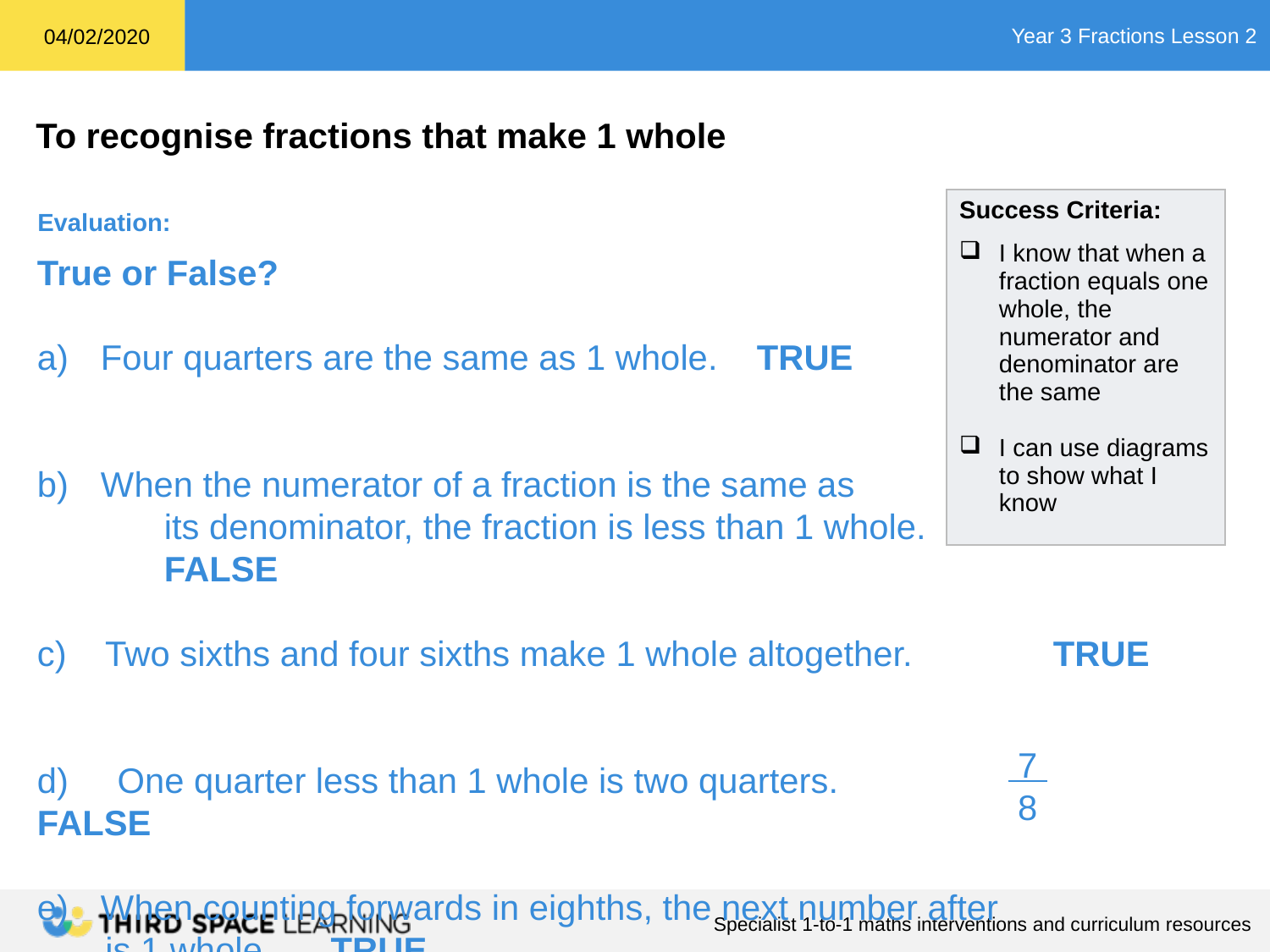

| Success Criteria: I know that when a fraction equals one whole, the numerator and denominator are the same I can use diagrams to show what I know |
| --- |
Evaluation:
True or False?

Four quarters are the same as 1 whole.    TRUE

When the numerator of a fraction is the same as
	its denominator, the fraction is less than 1 whole.
	FALSE

c)    Two sixths and four sixths make 1 whole altogether.		TRUE

d)     One quarter less than 1 whole is two quarters.			FALSE

When counting forwards in eighths, the next number after
       is 1 whole.      TRUE
 7
 8